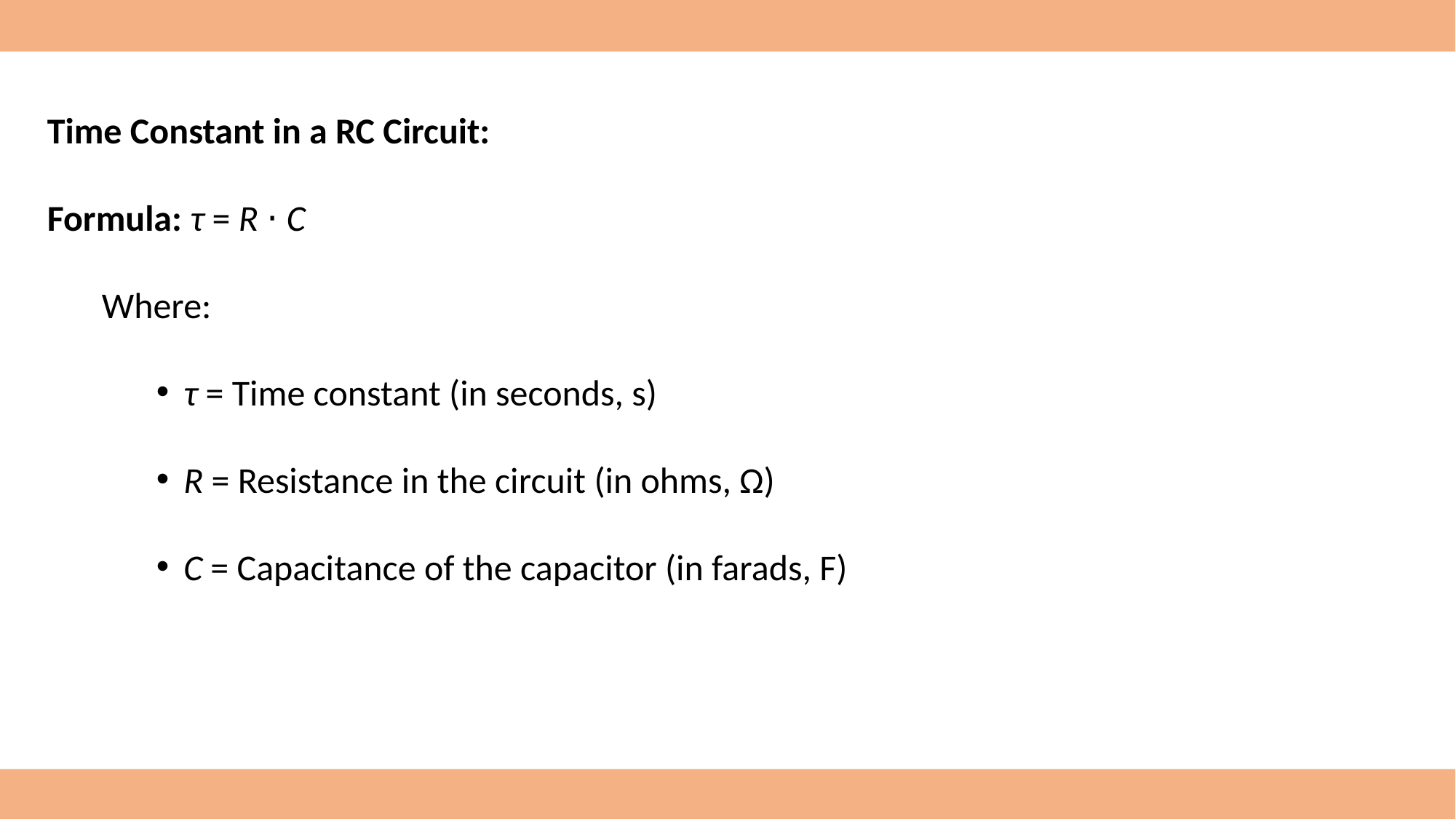

Time Constant in a RC Circuit:
Formula: τ = R ⋅ C
Where:
τ = Time constant (in seconds, s)
R = Resistance in the circuit (in ohms, Ω)
C = Capacitance of the capacitor (in farads, F)